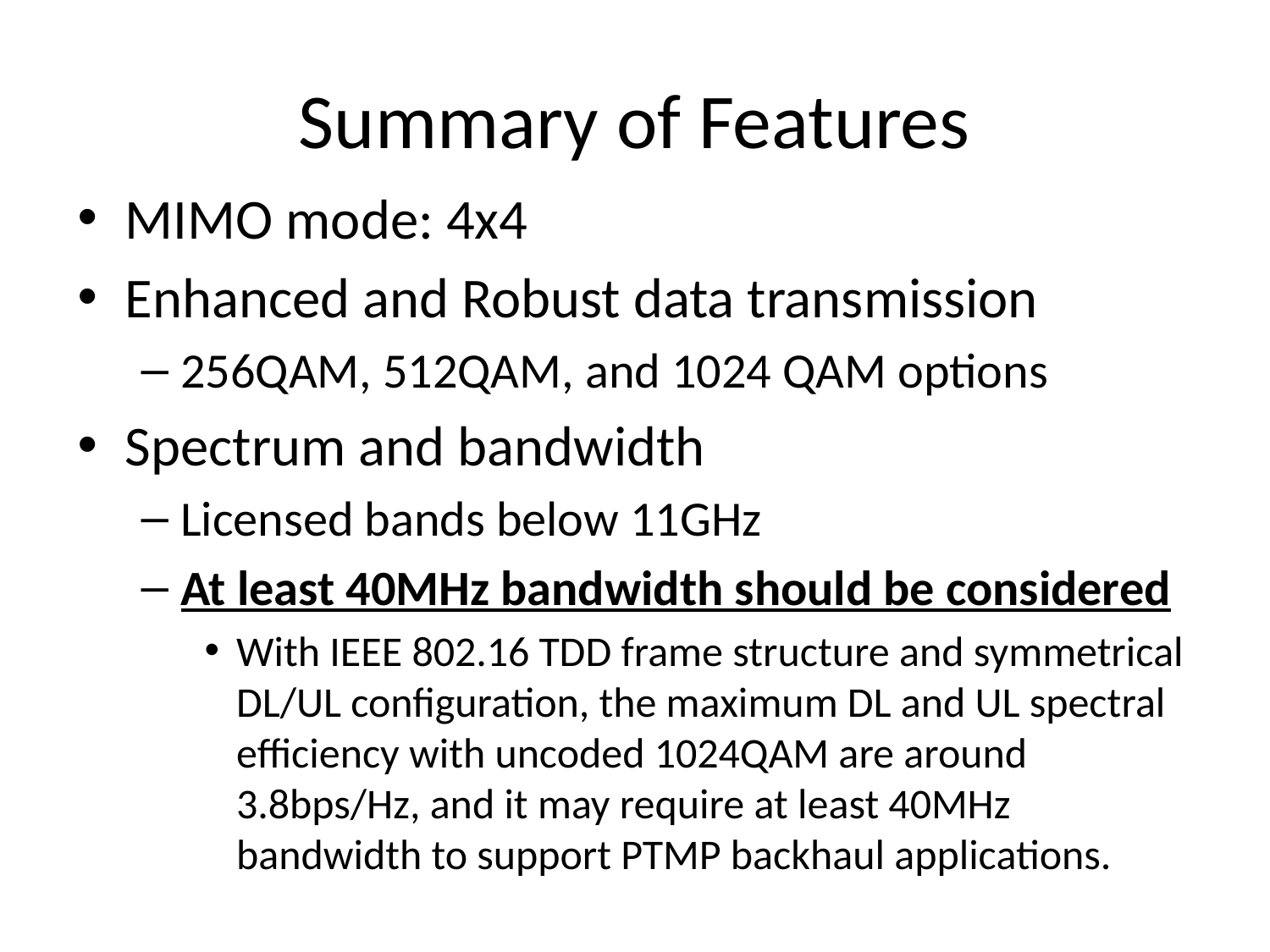

# Summary of Features
MIMO mode: 4x4
Enhanced and Robust data transmission
256QAM, 512QAM, and 1024 QAM options
Spectrum and bandwidth
Licensed bands below 11GHz
At least 40MHz bandwidth should be considered
With IEEE 802.16 TDD frame structure and symmetrical DL/UL configuration, the maximum DL and UL spectral efficiency with uncoded 1024QAM are around 3.8bps/Hz, and it may require at least 40MHz bandwidth to support PTMP backhaul applications.